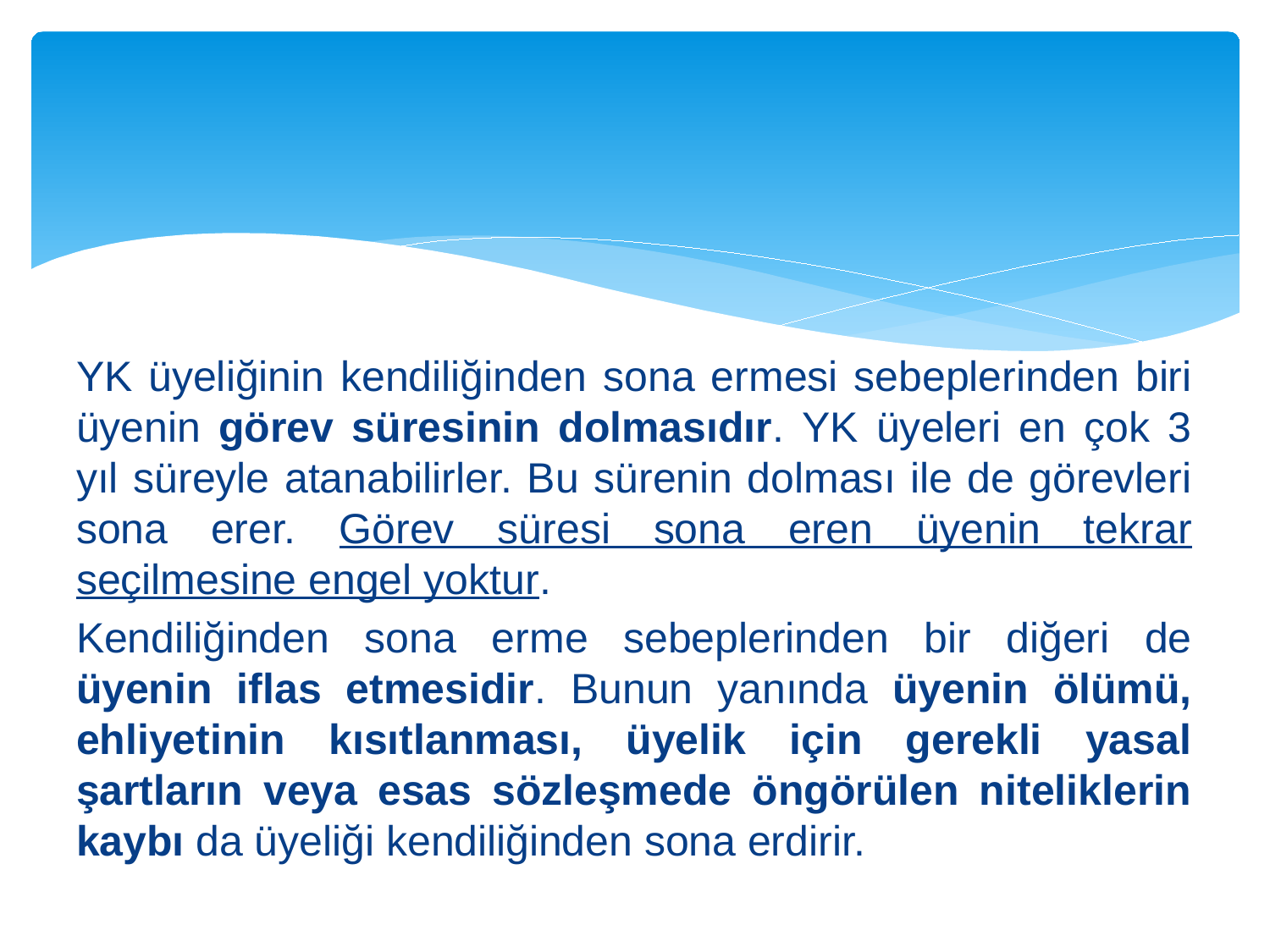

#

YK üyeliğinin kendiliğinden sona ermesi sebeplerinden biri üyenin görev süresinin dolmasıdır. YK üyeleri en çok 3 yıl süreyle atanabilirler. Bu sürenin dolması ile de görevleri sona erer. Görev süresi sona eren üyenin tekrar seçilmesine engel yoktur.
Kendiliğinden sona erme sebeplerinden bir diğeri de üyenin iflas etmesidir. Bunun yanında üyenin ölümü, ehliyetinin kısıtlanması, üyelik için gerekli yasal şartların veya esas sözleşmede öngörülen niteliklerin kaybı da üyeliği kendiliğinden sona erdirir.